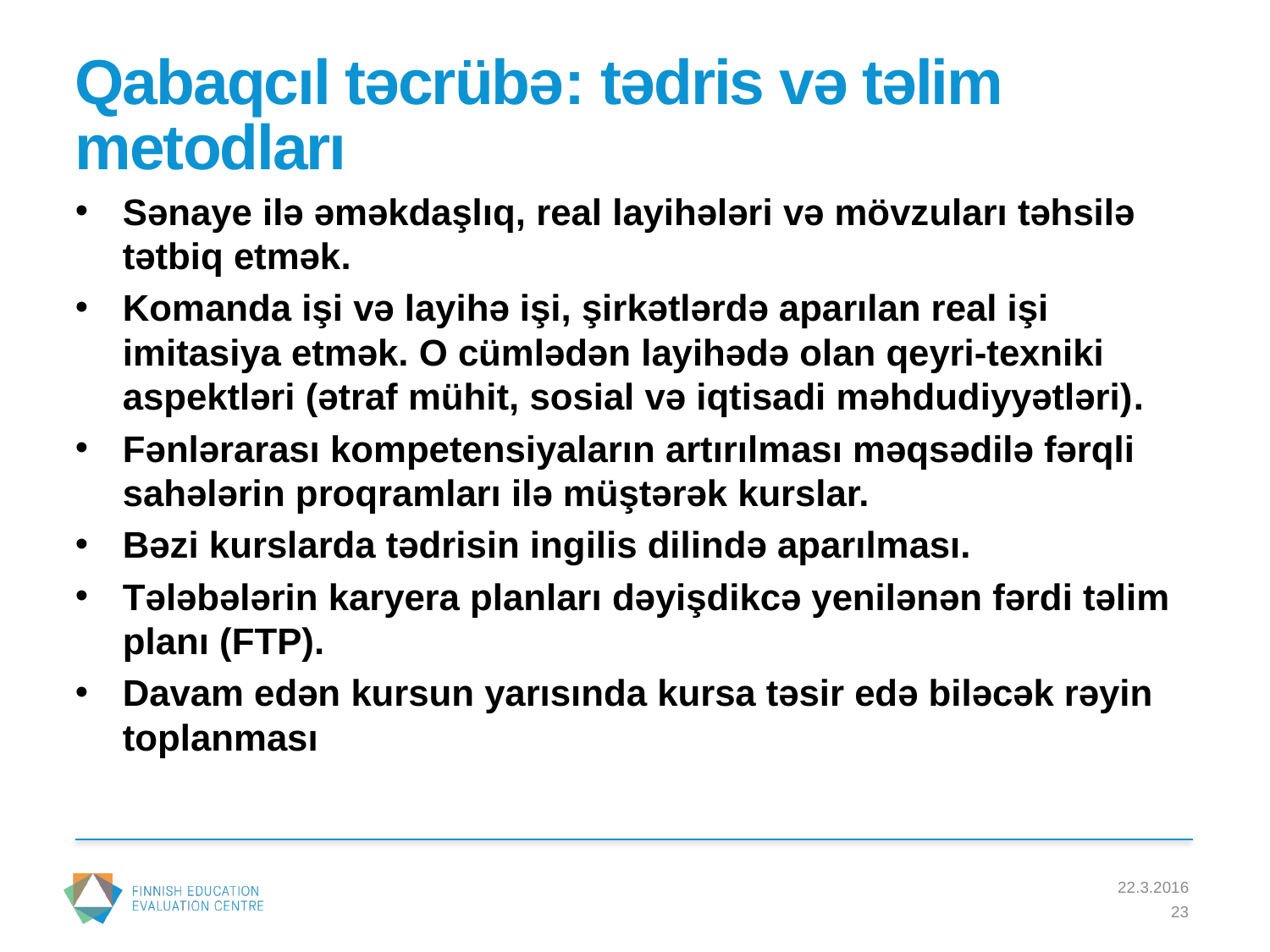

# Qabaqcıl təcrübə: tədris və təlim metodları
Sənaye ilə əməkdaşlıq, real layihələri və mövzuları təhsilə tətbiq etmək.
Komanda işi və layihə işi, şirkətlərdə aparılan real işi imitasiya etmək. O cümlədən layihədə olan qeyri-texniki aspektləri (ətraf mühit, sosial və iqtisadi məhdudiyyətləri).
Fənlərarası kompetensiyaların artırılması məqsədilə fərqli sahələrin proqramları ilə müştərək kurslar.
Bəzi kurslarda tədrisin ingilis dilində aparılması.
Tələbələrin karyera planları dəyişdikcə yenilənən fərdi təlim planı (FTP).
Davam edən kursun yarısında kursa təsir edə biləcək rəyin toplanması

22.3.2016
23